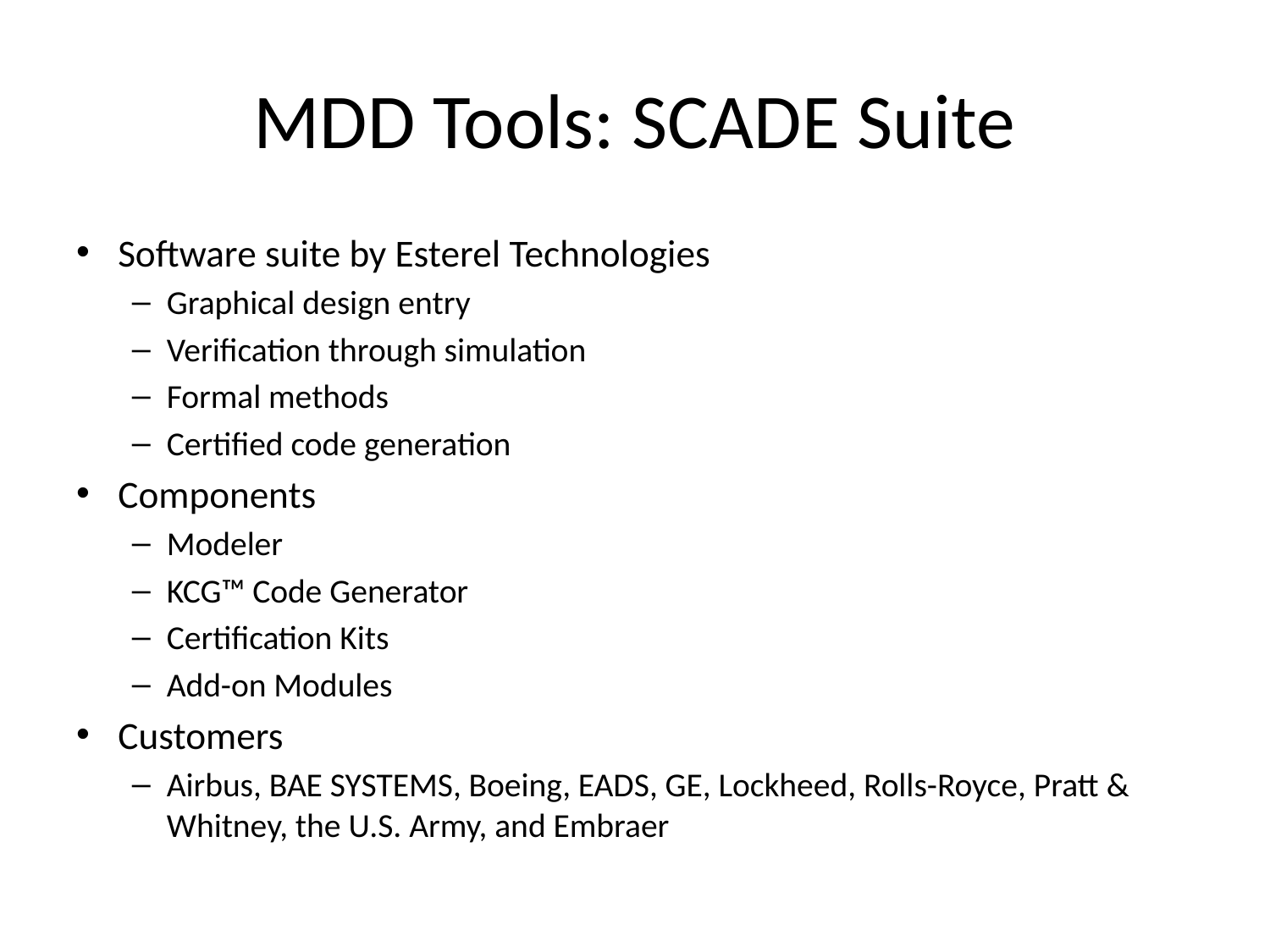

# MDD Tools: SCADE Suite
Software suite by Esterel Technologies
Graphical design entry
Verification through simulation
Formal methods
Certified code generation
Components
Modeler
KCG™ Code Generator
Certification Kits
Add-on Modules
Customers
Airbus, BAE SYSTEMS, Boeing, EADS, GE, Lockheed, Rolls-Royce, Pratt & Whitney, the U.S. Army, and Embraer